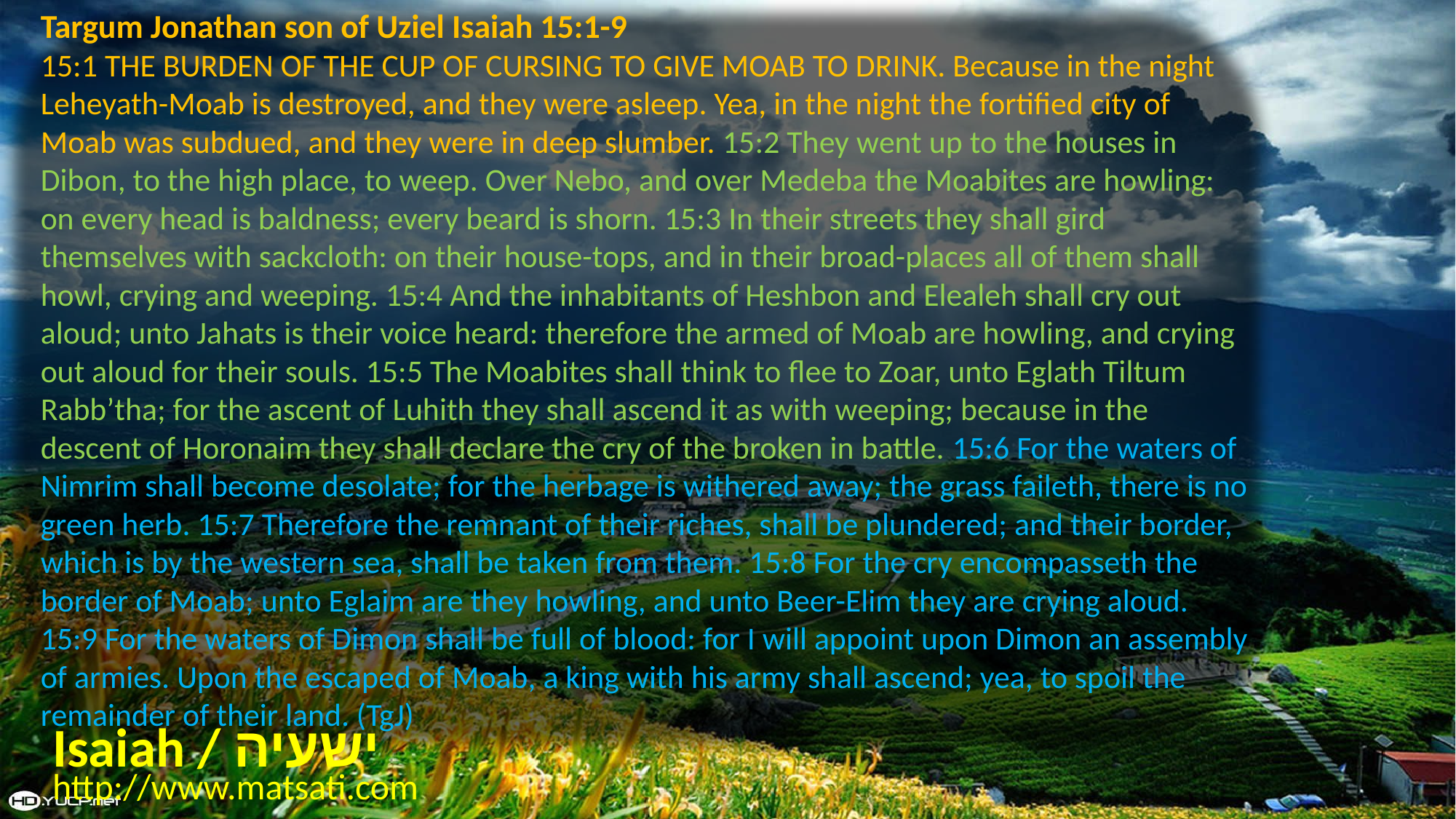

Targum Jonathan son of Uziel Isaiah 15:1-9
15:1 THE BURDEN OF THE CUP OF CURSING TO GIVE MOAB TO DRINK. Because in the night Leheyath-Moab is destroyed, and they were asleep. Yea, in the night the fortified city of Moab was subdued, and they were in deep slumber. 15:2 They went up to the houses in Dibon, to the high place, to weep. Over Nebo, and over Medeba the Moabites are howling: on every head is baldness; every beard is shorn. 15:3 In their streets they shall gird themselves with sackcloth: on their house-tops, and in their broad-places all of them shall howl, crying and weeping. 15:4 And the inhabitants of Heshbon and Elealeh shall cry out aloud; unto Jahats is their voice heard: therefore the armed of Moab are howling, and crying out aloud for their souls. 15:5 The Moabites shall think to flee to Zoar, unto Eglath Tiltum Rabb’tha; for the ascent of Luhith they shall ascend it as with weeping; because in the descent of Horonaim they shall declare the cry of the broken in battle. 15:6 For the waters of Nimrim shall become desolate; for the herbage is withered away; the grass faileth, there is no green herb. 15:7 Therefore the remnant of their riches, shall be plundered; and their border, which is by the western sea, shall be taken from them. 15:8 For the cry encompasseth the border of Moab; unto Eglaim are they howling, and unto Beer-Elim they are crying aloud. 15:9 For the waters of Dimon shall be full of blood: for I will appoint upon Dimon an assembly of armies. Upon the escaped of Moab, a king with his army shall ascend; yea, to spoil the remainder of their land. (TgJ)

Isaiah / ישעיה
http://www.matsati.com